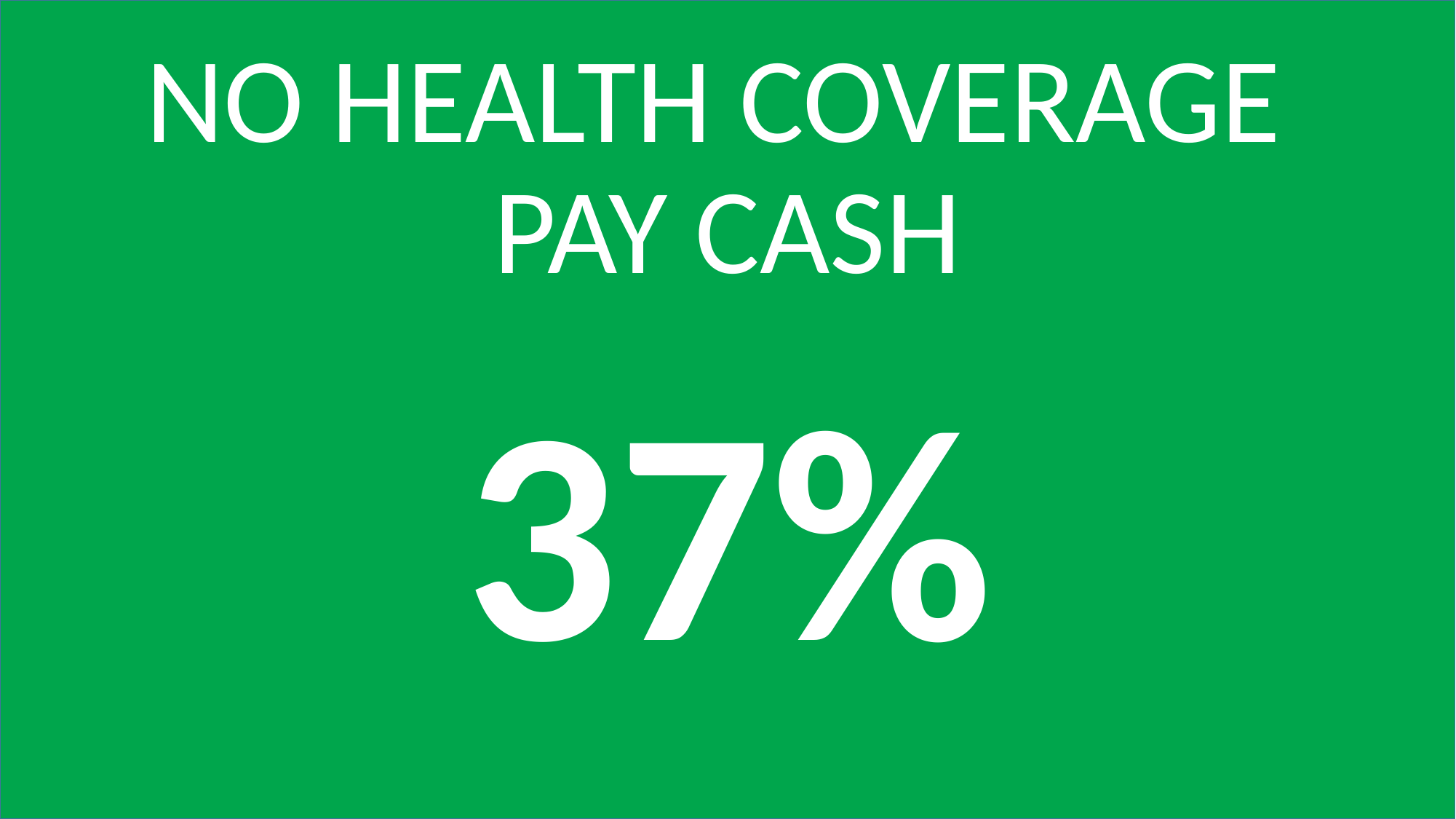

# NO HEALTH COVERAGE PAY CASH
37%